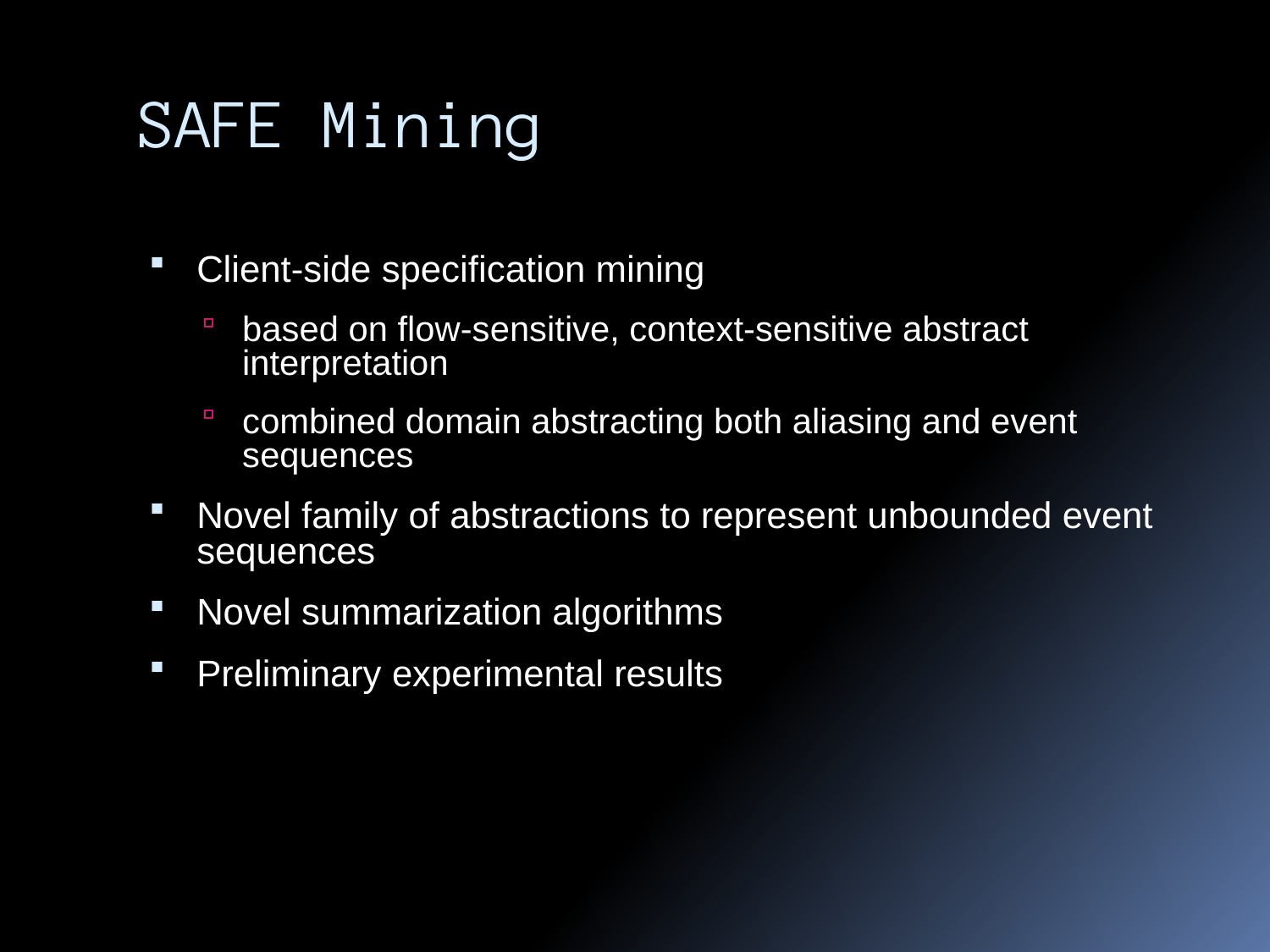

# SAFE Mining
Client-side specification mining
based on flow-sensitive, context-sensitive abstract interpretation
combined domain abstracting both aliasing and event sequences
Novel family of abstractions to represent unbounded event sequences
Novel summarization algorithms
Preliminary experimental results